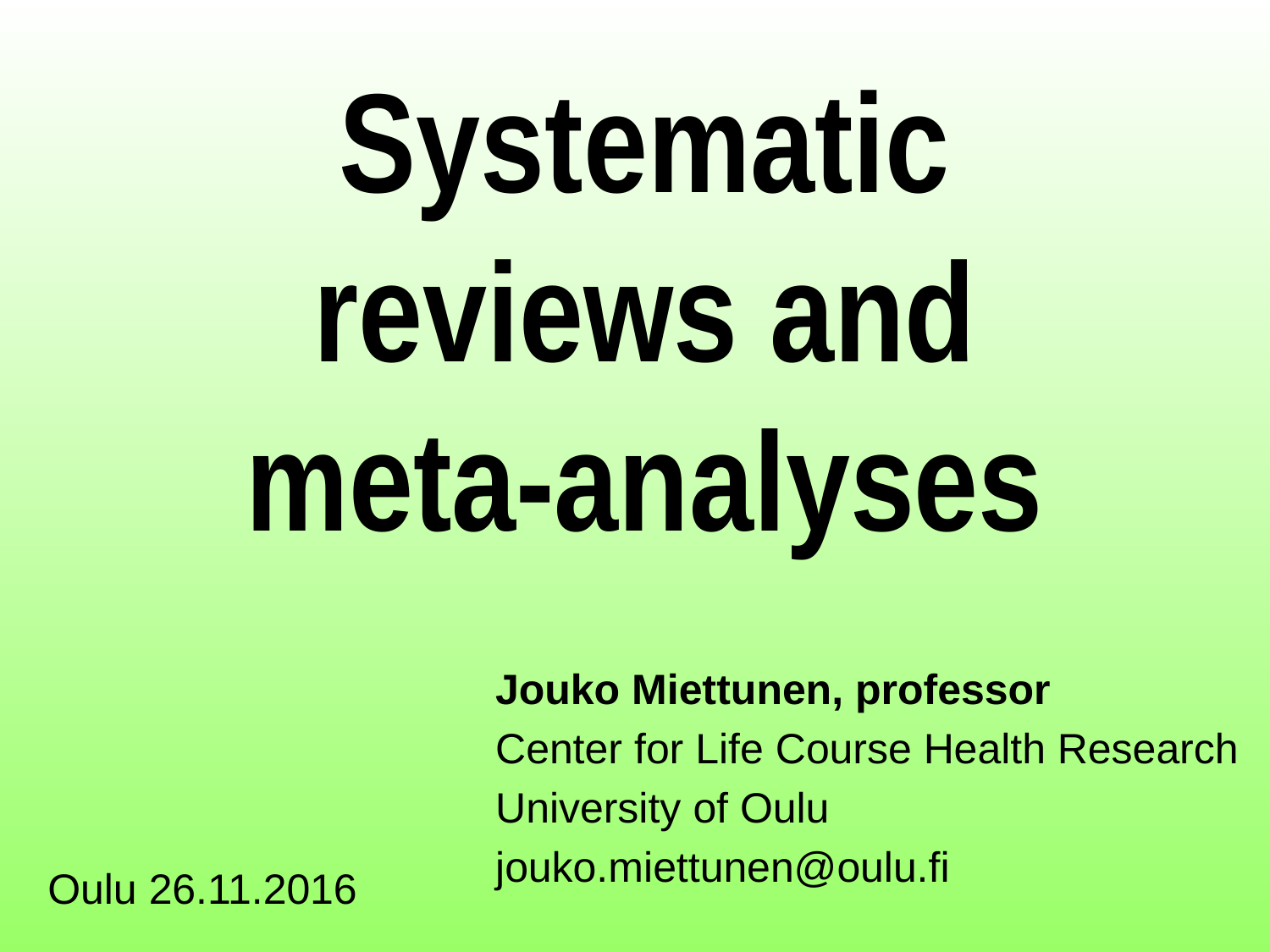

# Systematic reviews and meta-analyses
Jouko Miettunen, professor
Center for Life Course Health Research
University of Oulu
jouko.miettunen@oulu.fi
Oulu 26.11.2016